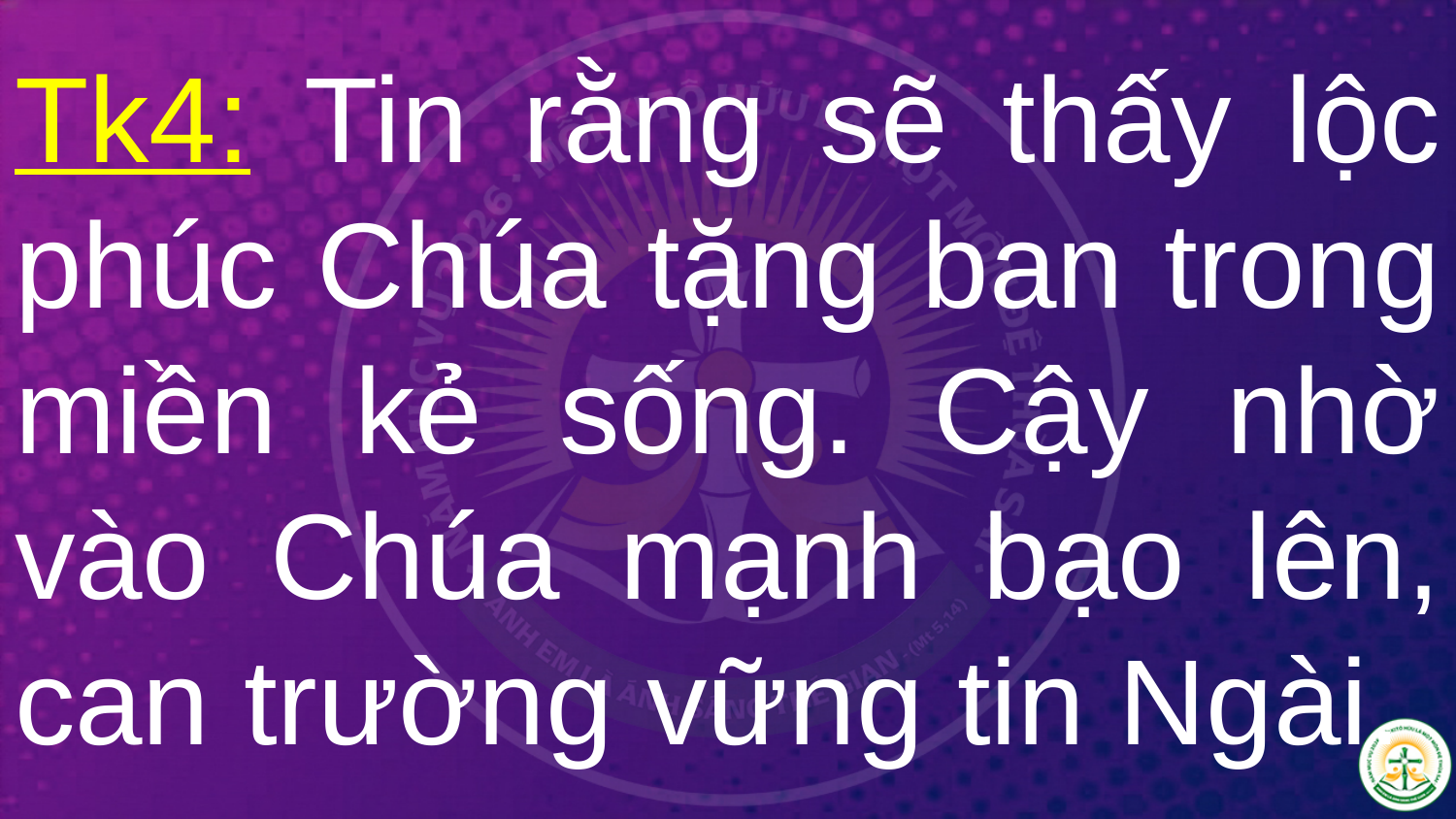

# Tk4: Tin rằng sẽ thấy lộc phúc Chúa tặng ban trong miền kẻ sống. Cậy nhờ vào Chúa mạnh bạo lên, can trường vững tin Ngài.